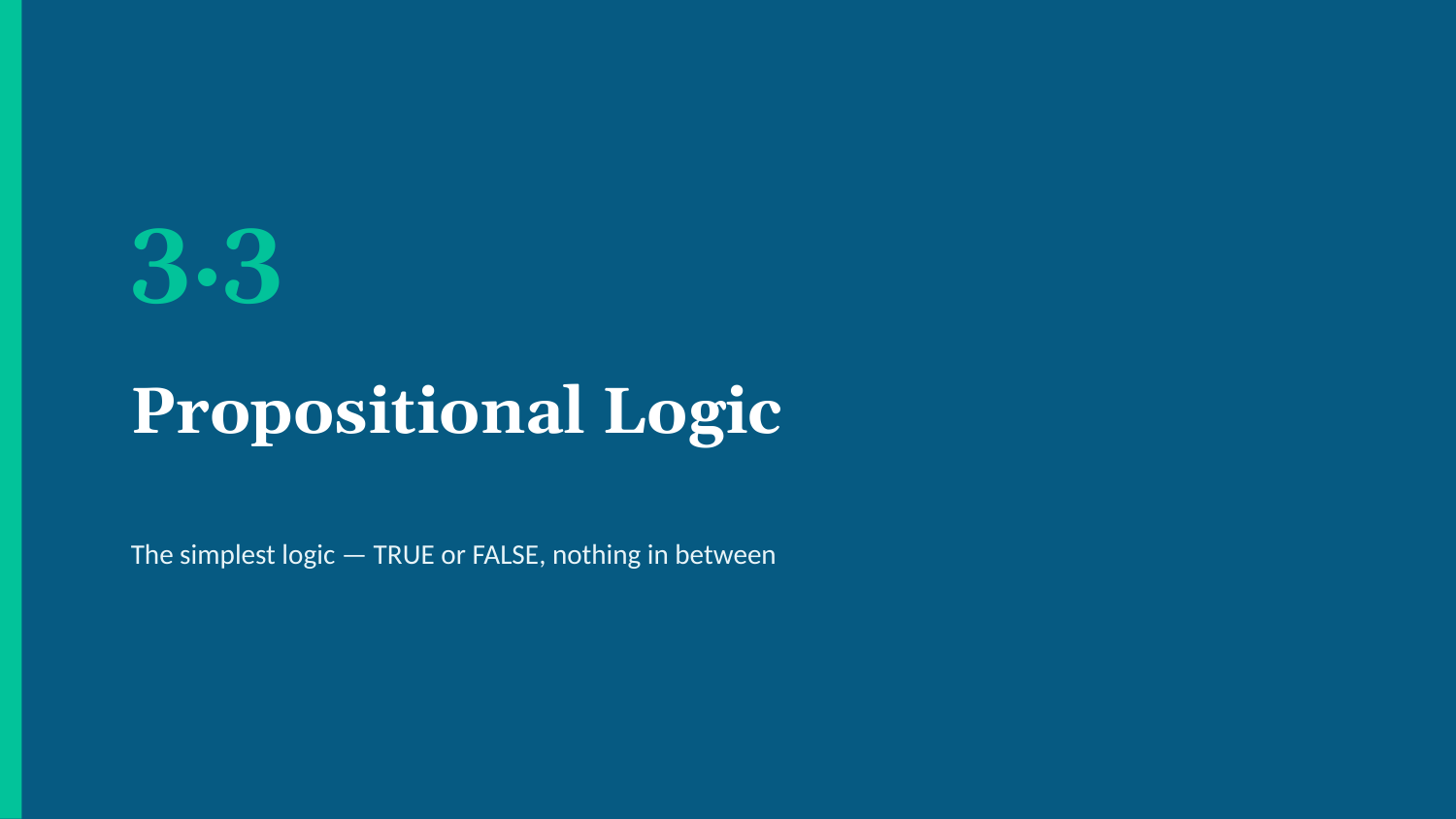

3.3
Propositional Logic
The simplest logic — TRUE or FALSE, nothing in between